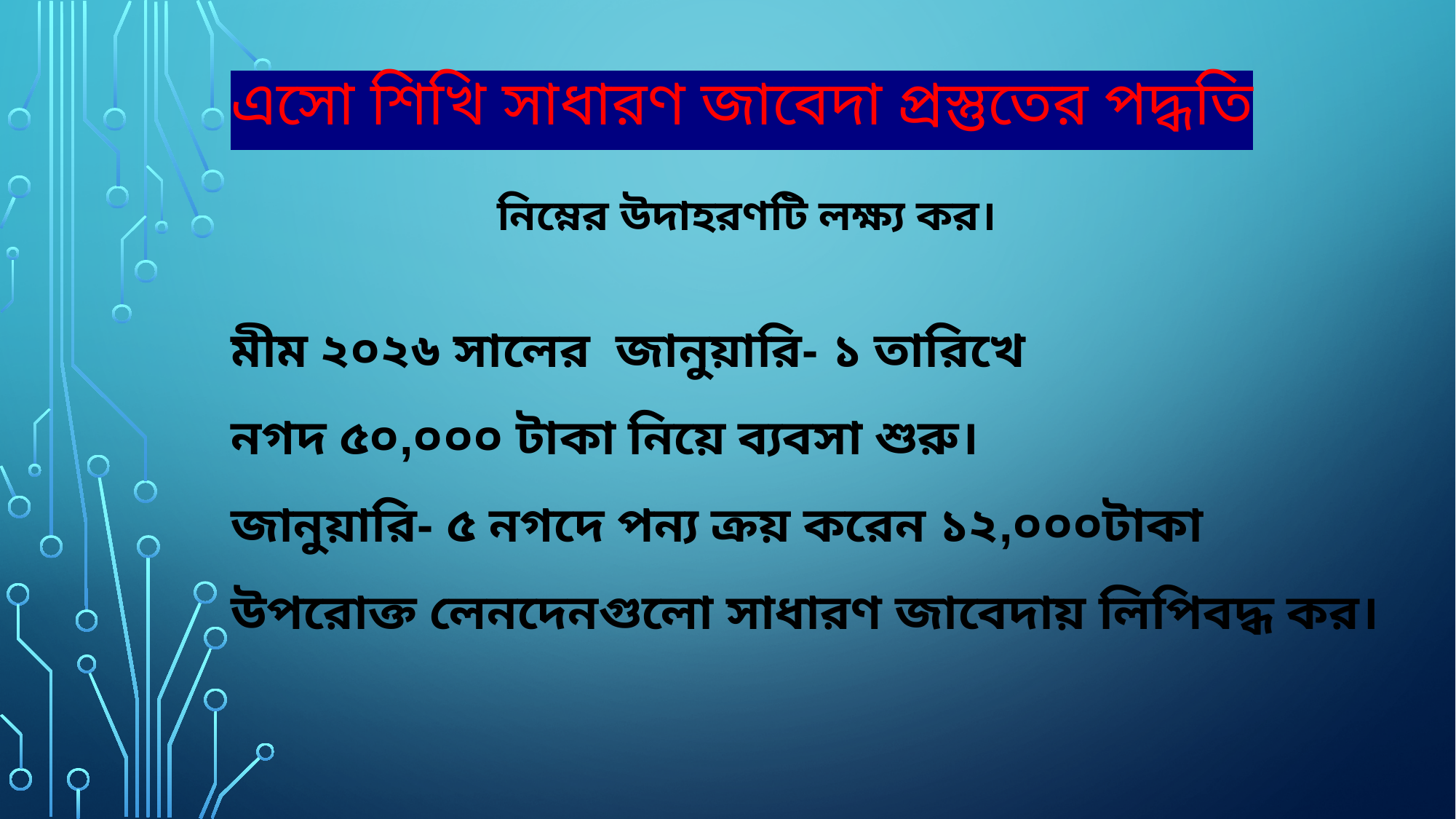

এসো শিখি সাধারণ জাবেদা প্রস্তুতের পদ্ধতি

                        নিম্নের উদাহরণটি লক্ষ্য কর।

মীম ২০২৬ সালের  জানুয়ারি- ১ তারিখে
নগদ ৫০,০০০ টাকা নিয়ে ব্যবসা শুরু।
জানুয়ারি- ৫ নগদে পন্য ক্রয় করেন ১২,০০০টাকা
উপরোক্ত লেনদেনগুলো সাধারণ জাবেদায় লিপিবদ্ধ কর।